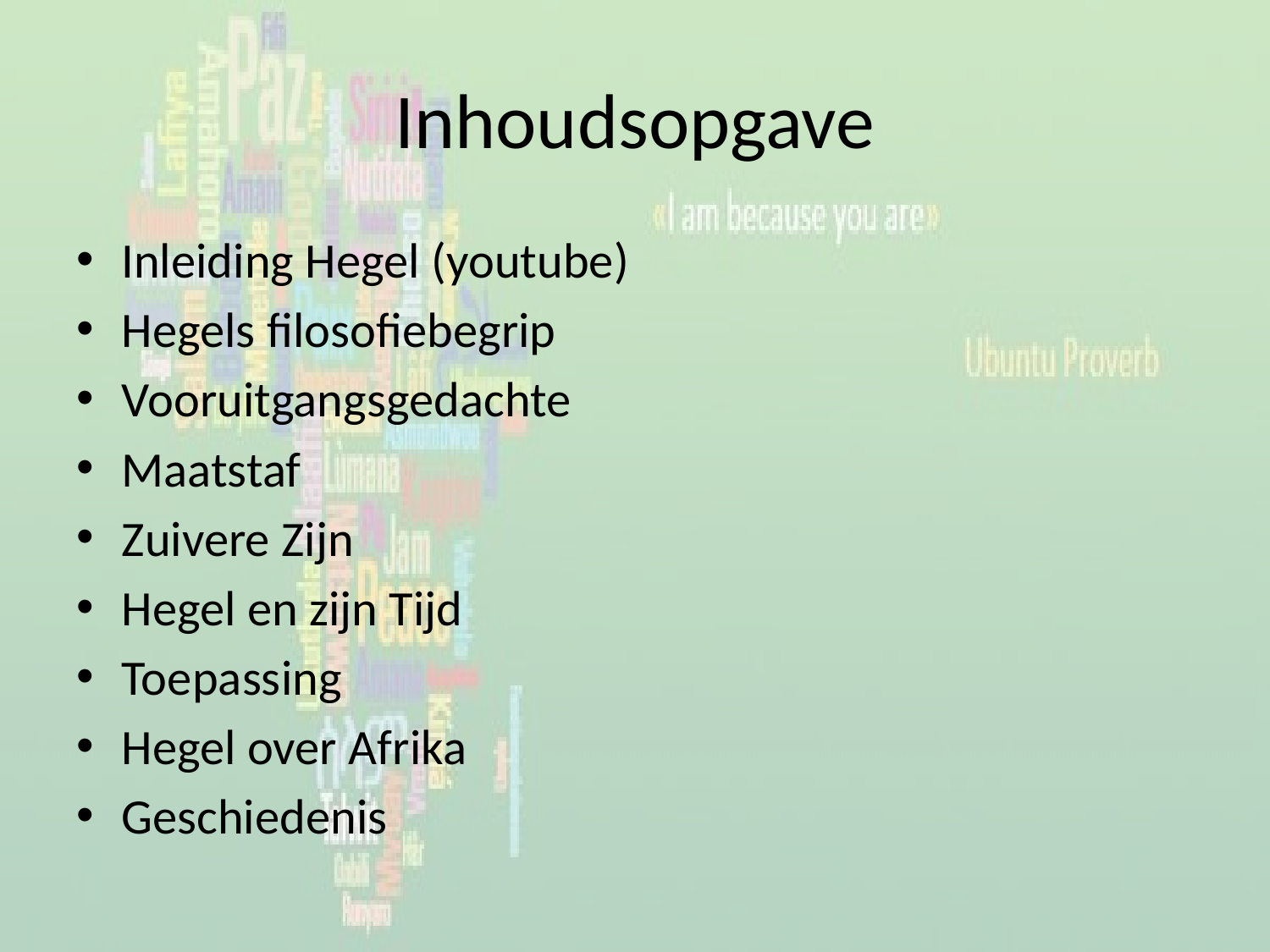

# Inhoudsopgave
Inleiding Hegel (youtube)
Hegels filosofiebegrip
Vooruitgangsgedachte
Maatstaf
Zuivere Zijn
Hegel en zijn Tijd
Toepassing
Hegel over Afrika
Geschiedenis